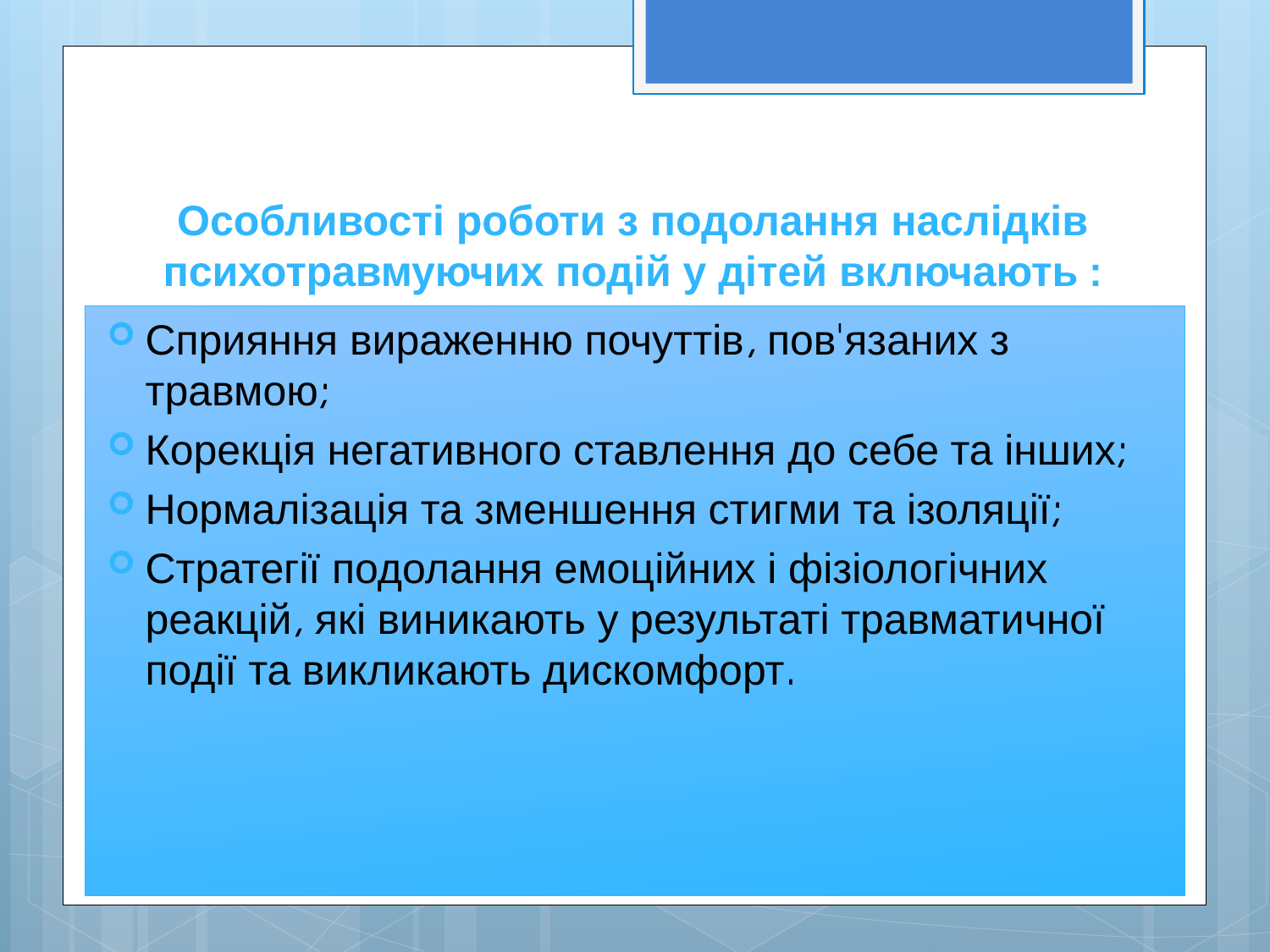

# Особливості роботи з подолання наслідків психотравмуючих подій у дітей включають :
Сприяння вираженню почуттів, пов'язаних з травмою;
Корекція негативного ставлення до себе та інших;
Нормалізація та зменшення стигми та ізоляції;
Стратегії подолання емоційних і фізіологічних реакцій, які виникають у результаті травматичної події та викликають дискомфорт.